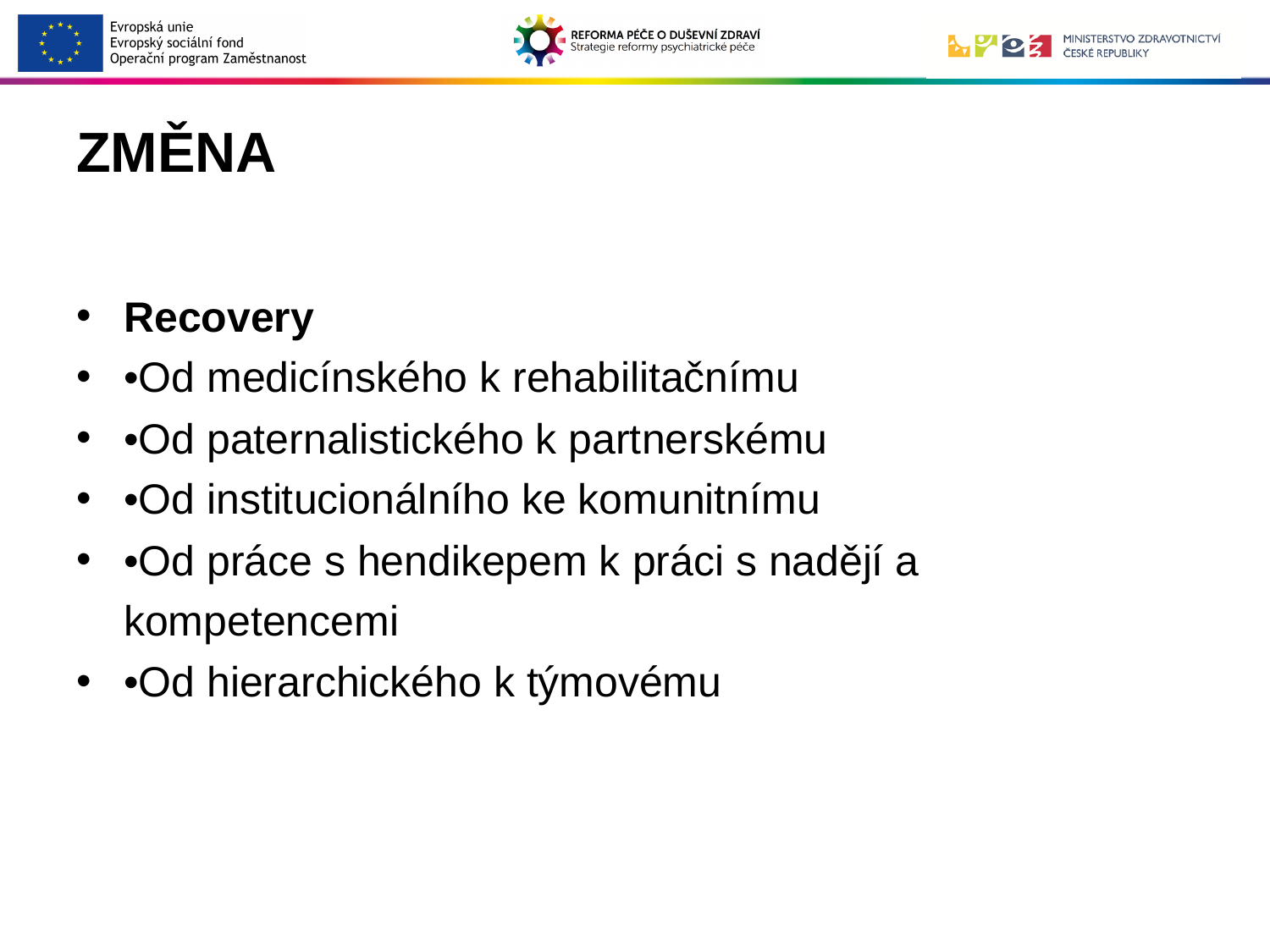

# ZMĚNA

Recovery
•Od medicínského k rehabilitačnímu
•Od paternalistického k partnerskému
•Od institucionálního ke komunitnímu
•Od práce s hendikepem k práci s nadějí a kompetencemi
•Od hierarchického k týmovému